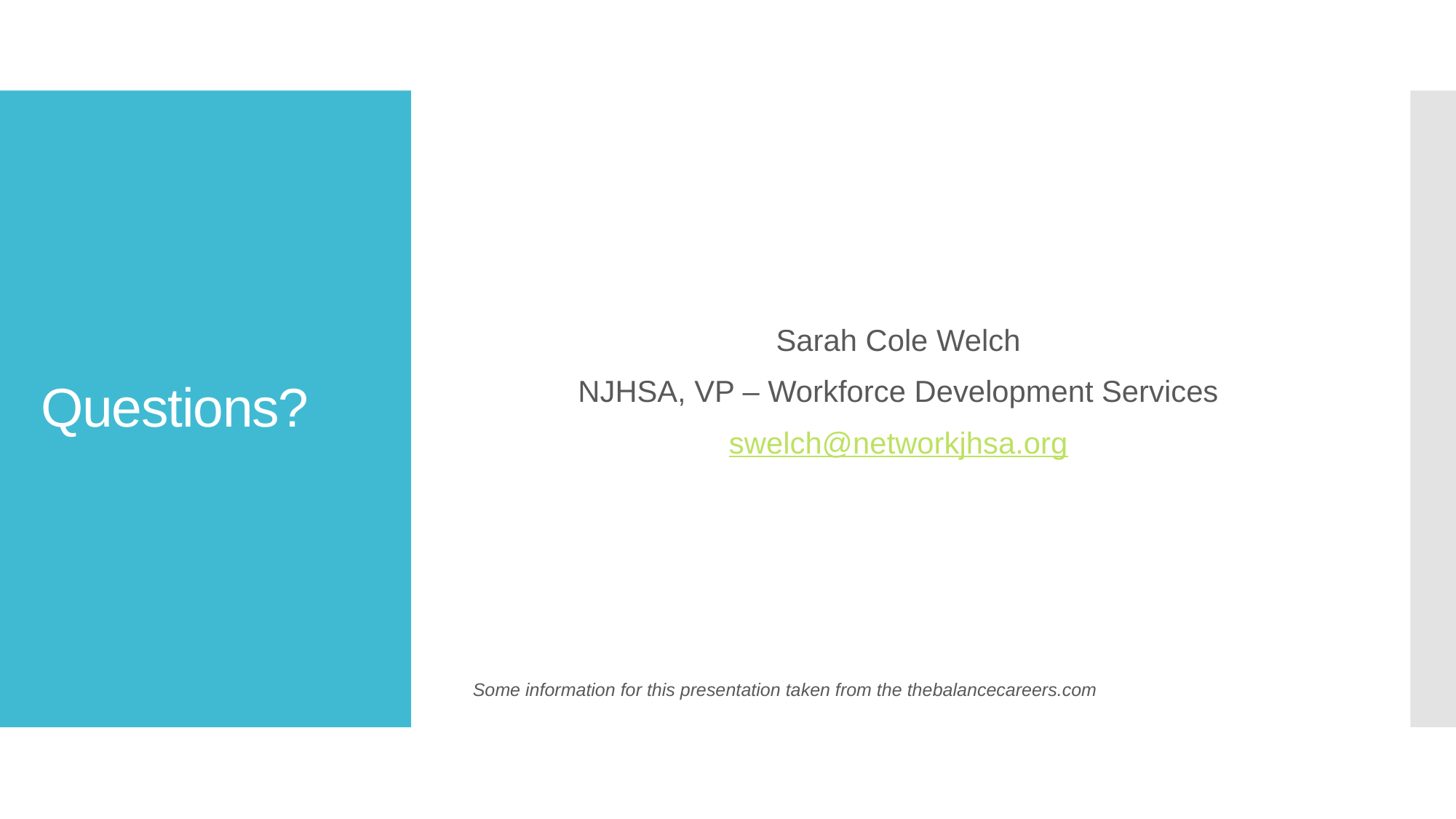

Sarah Cole Welch
NJHSA, VP – Workforce Development Services
swelch@networkjhsa.org

Some information for this presentation taken from the thebalancecareers.com
# Questions?